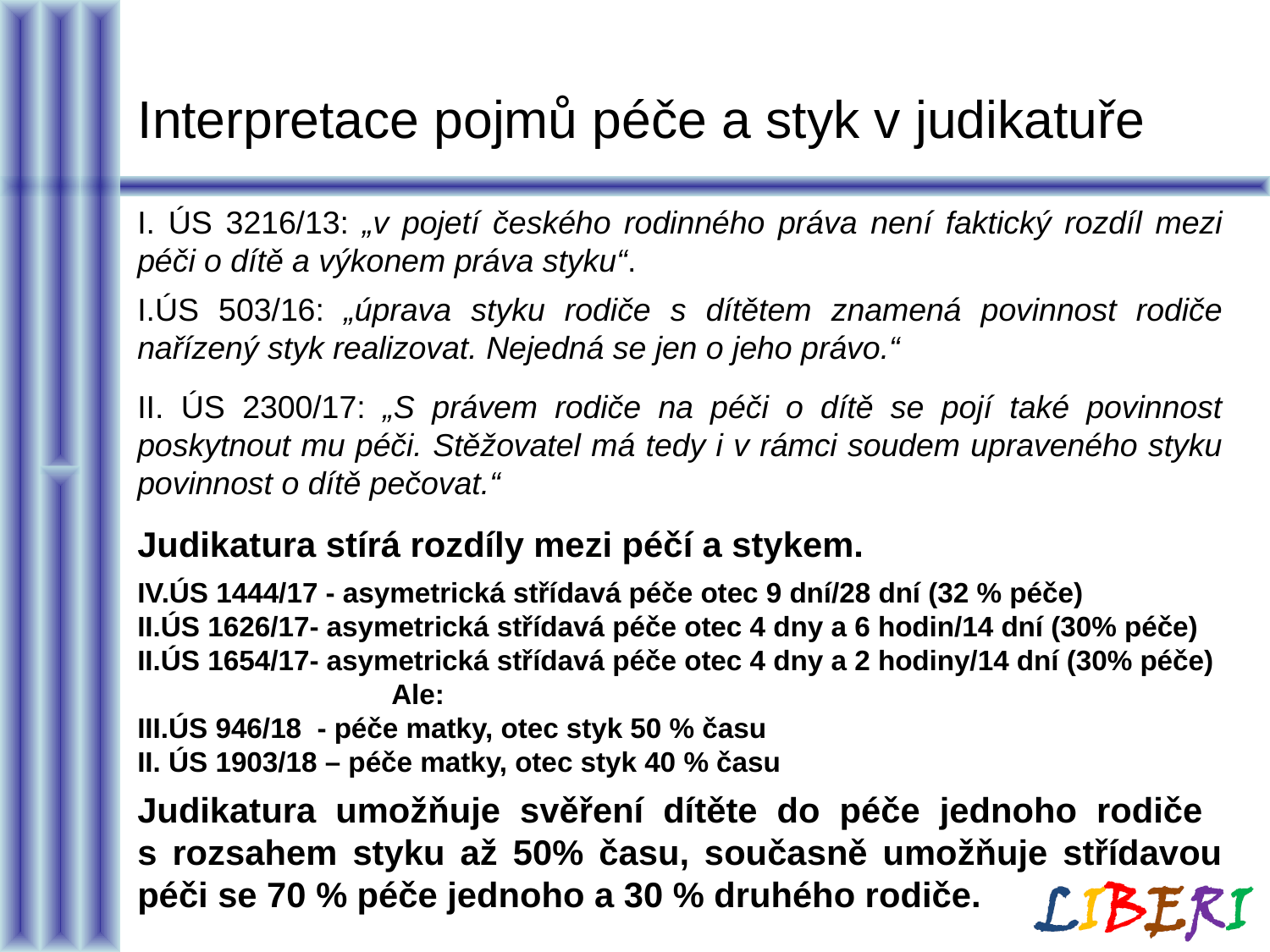

# Interpretace pojmů péče a styk v judikatuře
I. ÚS 3216/13: „v pojetí českého rodinného práva není faktický rozdíl mezi péči o dítě a výkonem práva styku“.
I.ÚS 503/16: „úprava styku rodiče s dítětem znamená povinnost rodiče nařízený styk realizovat. Nejedná se jen o jeho právo.“
II. ÚS 2300/17: „S právem rodiče na péči o dítě se pojí také povinnost poskytnout mu péči. Stěžovatel má tedy i v rámci soudem upraveného styku povinnost o dítě pečovat.“
Judikatura stírá rozdíly mezi péčí a stykem.
IV.ÚS 1444/17 - asymetrická střídavá péče otec 9 dní/28 dní (32 % péče)
II.ÚS 1626/17- asymetrická střídavá péče otec 4 dny a 6 hodin/14 dní (30% péče)
II.ÚS 1654/17- asymetrická střídavá péče otec 4 dny a 2 hodiny/14 dní (30% péče)
		Ale:
III.ÚS 946/18  - péče matky, otec styk 50 % času
II. ÚS 1903/18 – péče matky, otec styk 40 % času
Judikatura umožňuje svěření dítěte do péče jednoho rodiče
s rozsahem styku až 50% času, současně umožňuje střídavou péči se 70 % péče jednoho a 30 % druhého rodiče.